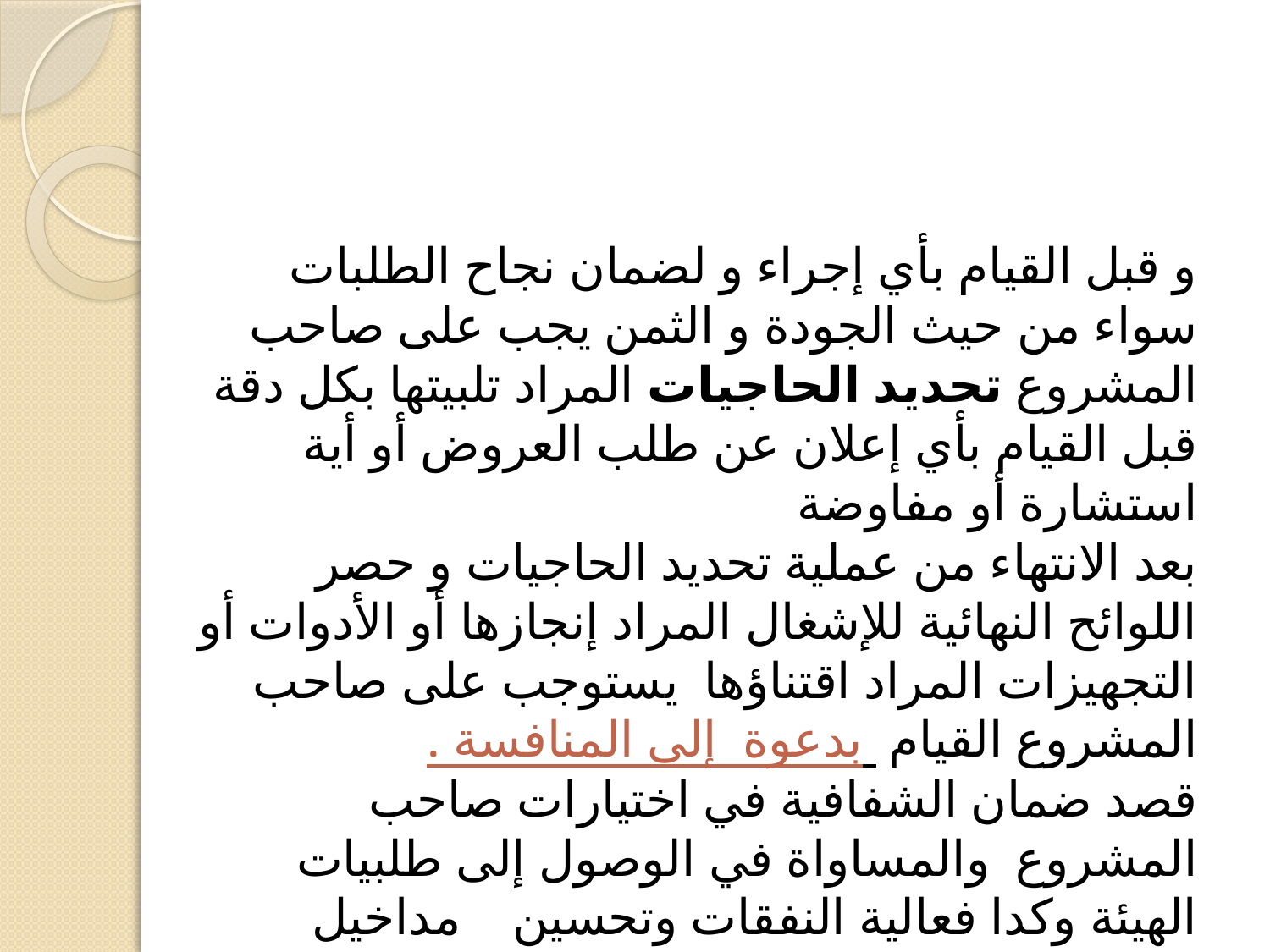

و قبل القيام بأي إجراء و لضمان نجاح الطلبات سواء من حيث الجودة و الثمن يجب على صاحب المشروع تحديد الحاجيات المراد تلبيتها بكل دقة قبل القيام بأي إعلان عن طلب العروض أو أية استشارة أو مفاوضة
بعد الانتهاء من عملية تحديد الحاجيات و حصر اللوائح النهائية للإشغال المراد إنجازها أو الأدوات أو التجهيزات المراد اقتناؤها  يستوجب على صاحب المشروع القيام  بدعوة  إلى المنافسة .
قصد ضمان الشفافية في اختيارات صاحب المشروع  والمساواة في الوصول إلى طلبيات الهيئة وكدا فعالية النفقات وتحسين    مداخيل الهيئة